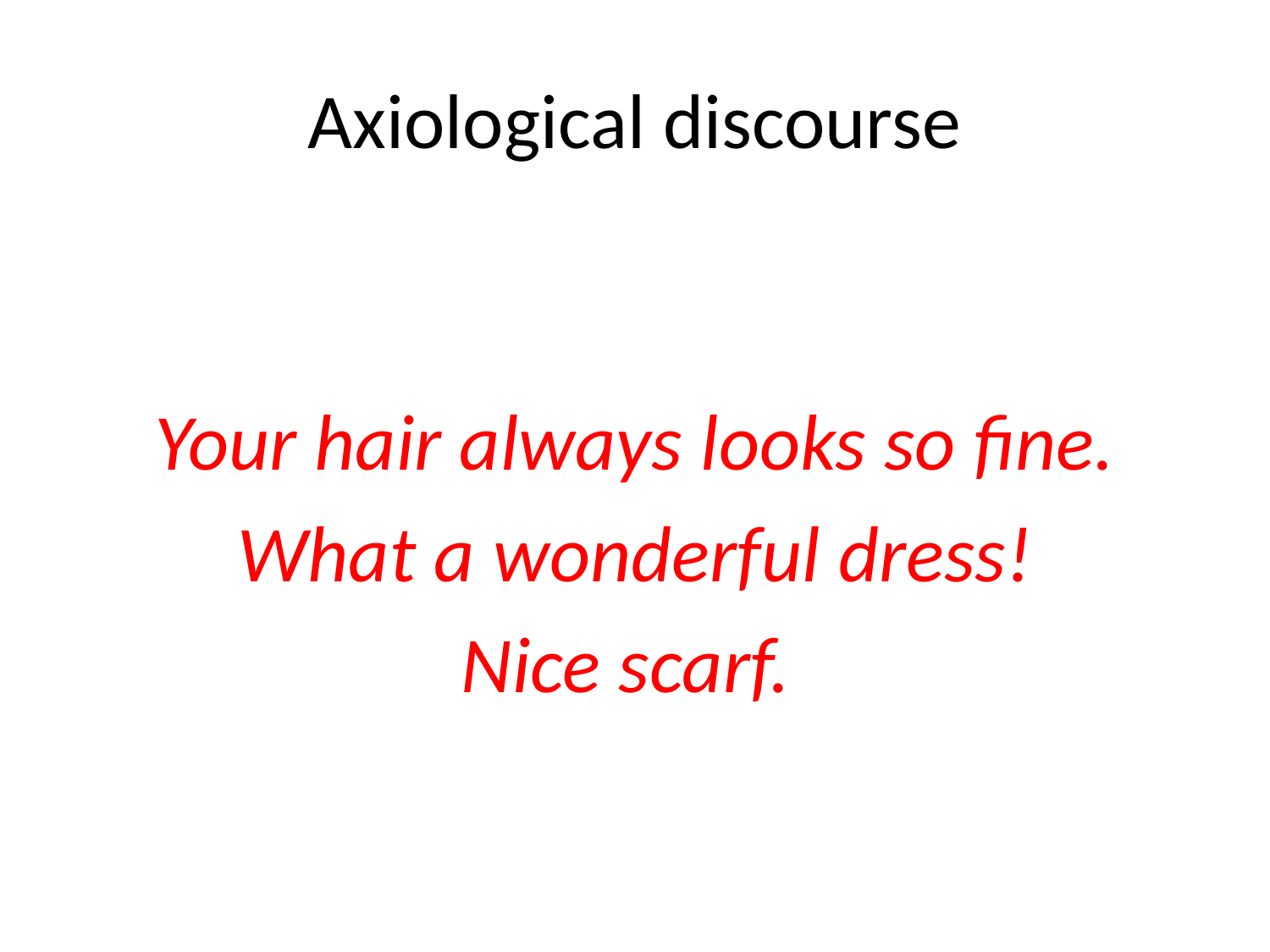

# Axiological discourse

Your hair always looks so fine.
What a wonderful dress!
Nice scarf.